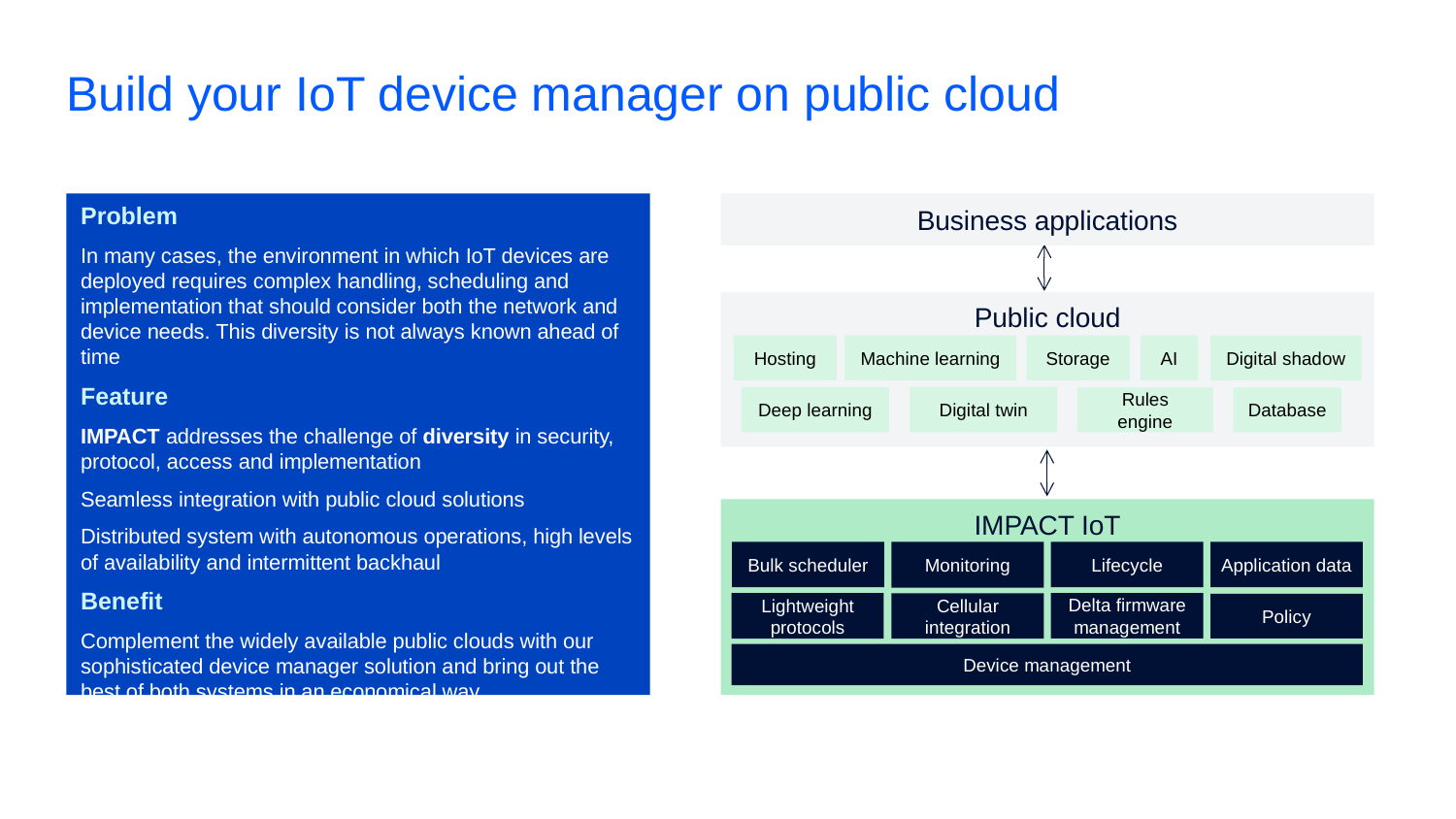

Build your IoT device manager on public cloud
Problem
In many cases, the environment in which IoT devices are deployed requires complex handling, scheduling and implementation that should consider both the network and device needs. This diversity is not always known ahead of time
Feature
IMPACT addresses the challenge of diversity in security, protocol, access and implementation
Seamless integration with public cloud solutions
Distributed system with autonomous operations, high levels of availability and intermittent backhaul
Benefit
Complement the widely available public clouds with our sophisticated device manager solution and bring out the best of both systems in an economical way

Business applications
Public cloud
Hosting
Machine learning
Storage
AI
Digital shadow
Digital twin
Deep learning
Rules engine
Database
IMPACT IoT
Bulk scheduler
Monitoring
Lifecycle
Application data
Lightweight protocols
Delta firmware management
Cellular integration
Policy
Device management